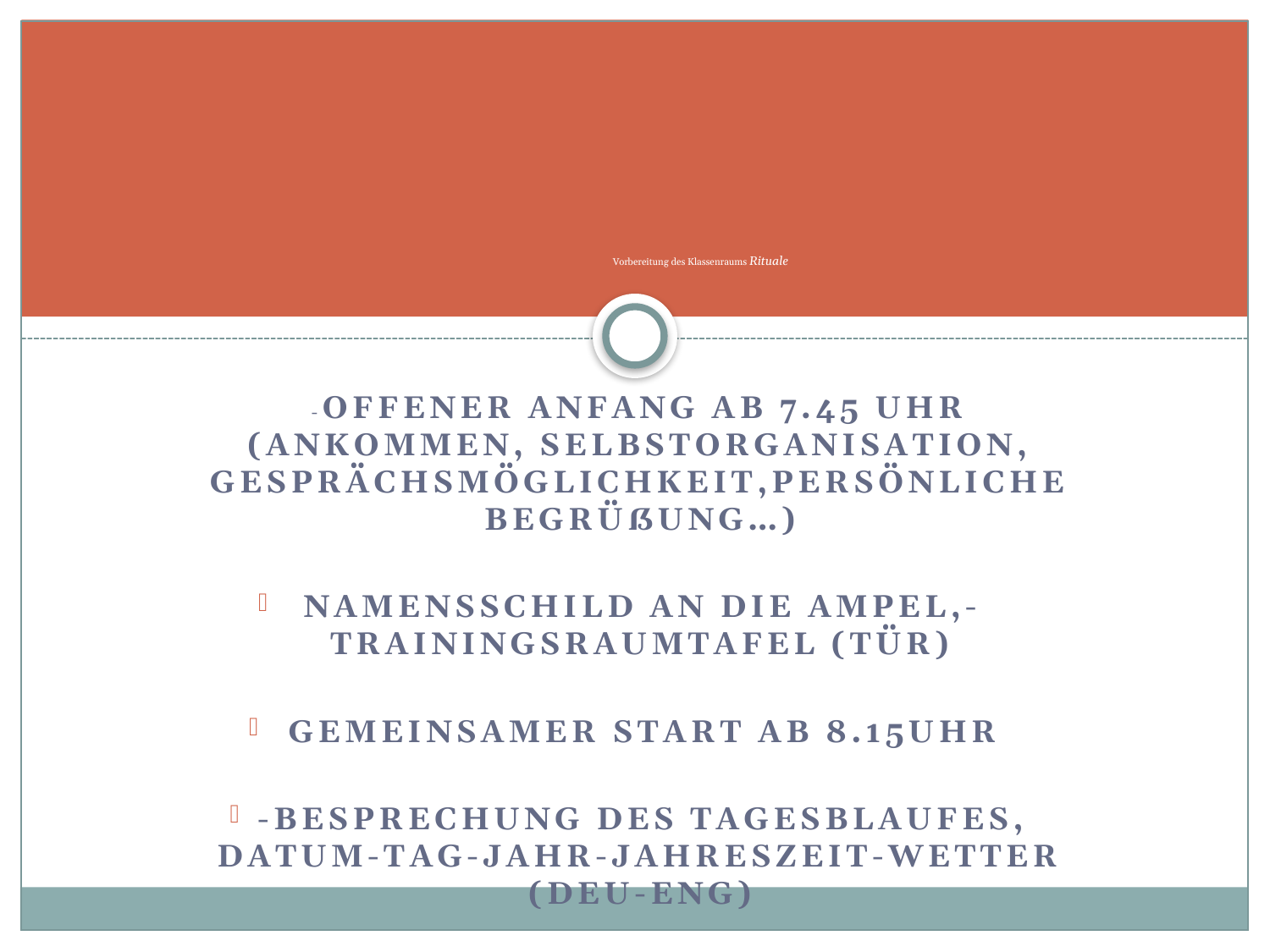

# Vorbereitung des Klassenraums Rituale
-Offener Anfang ab 7.45 Uhr (Ankommen, Selbstorganisation, Gesprächsmöglichkeit,Persönliche Begrüßung…)

Namensschild an die Ampel,-Trainingsraumtafel (Tür)

Gemeinsamer Start ab 8.15Uhr

-besprechung des Tagesblaufes, Datum-Tag-Jahr-Jahreszeit-Wetter (Deu-Eng)